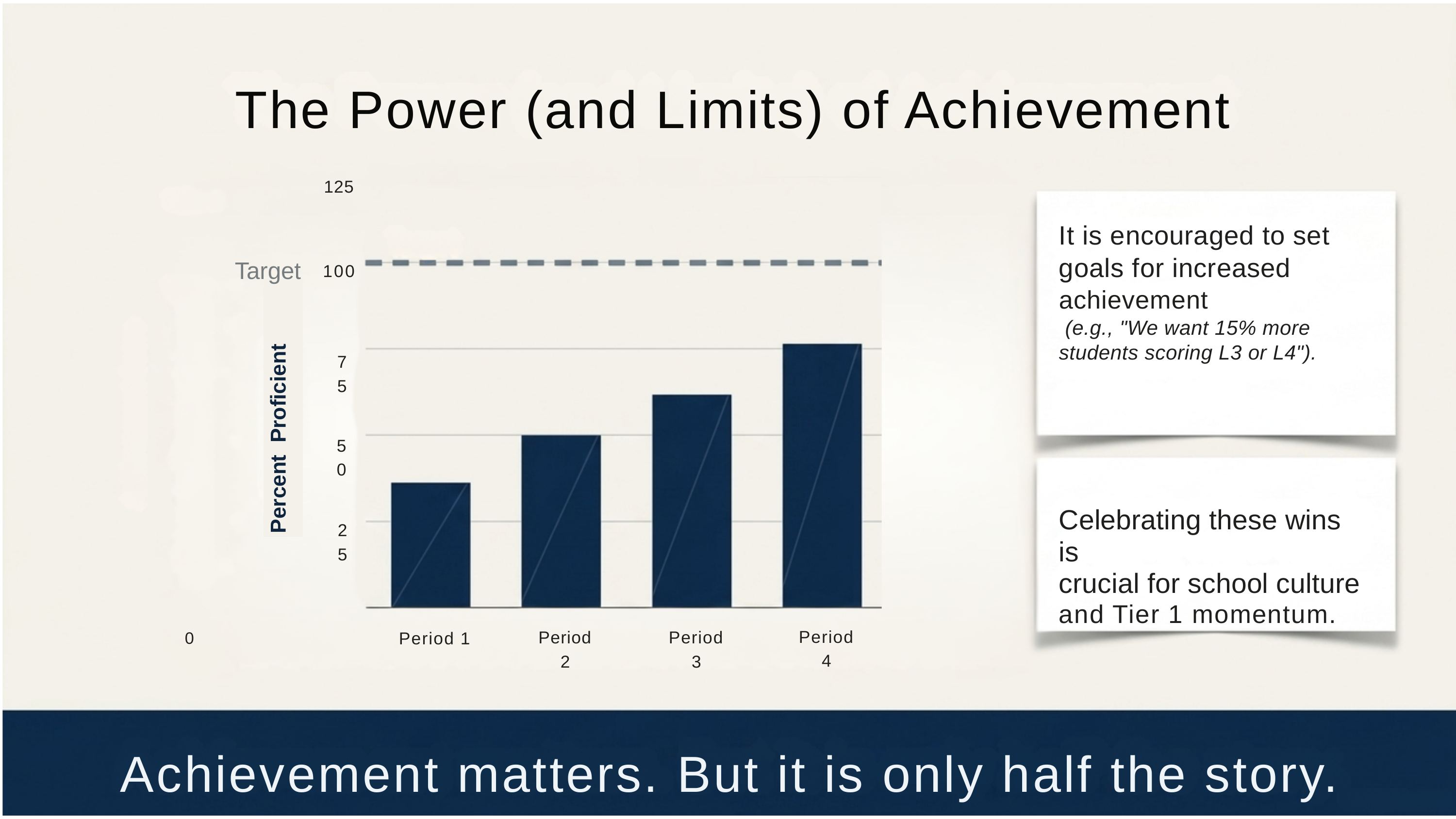

The Power (and Limits) of Achievement
125

It is encouraged to set
goals for increased
achievement
 (e.g., "We want 15% more students scoring L3 or L4").
Target
100
75

Percent  Proficient
50
Celebrating these wins is
crucial for school culture
and Tier 1 momentum.
25
Period 4
Period 3
Period 2
Period 1
0
Achievement matters. But it is only half the story.